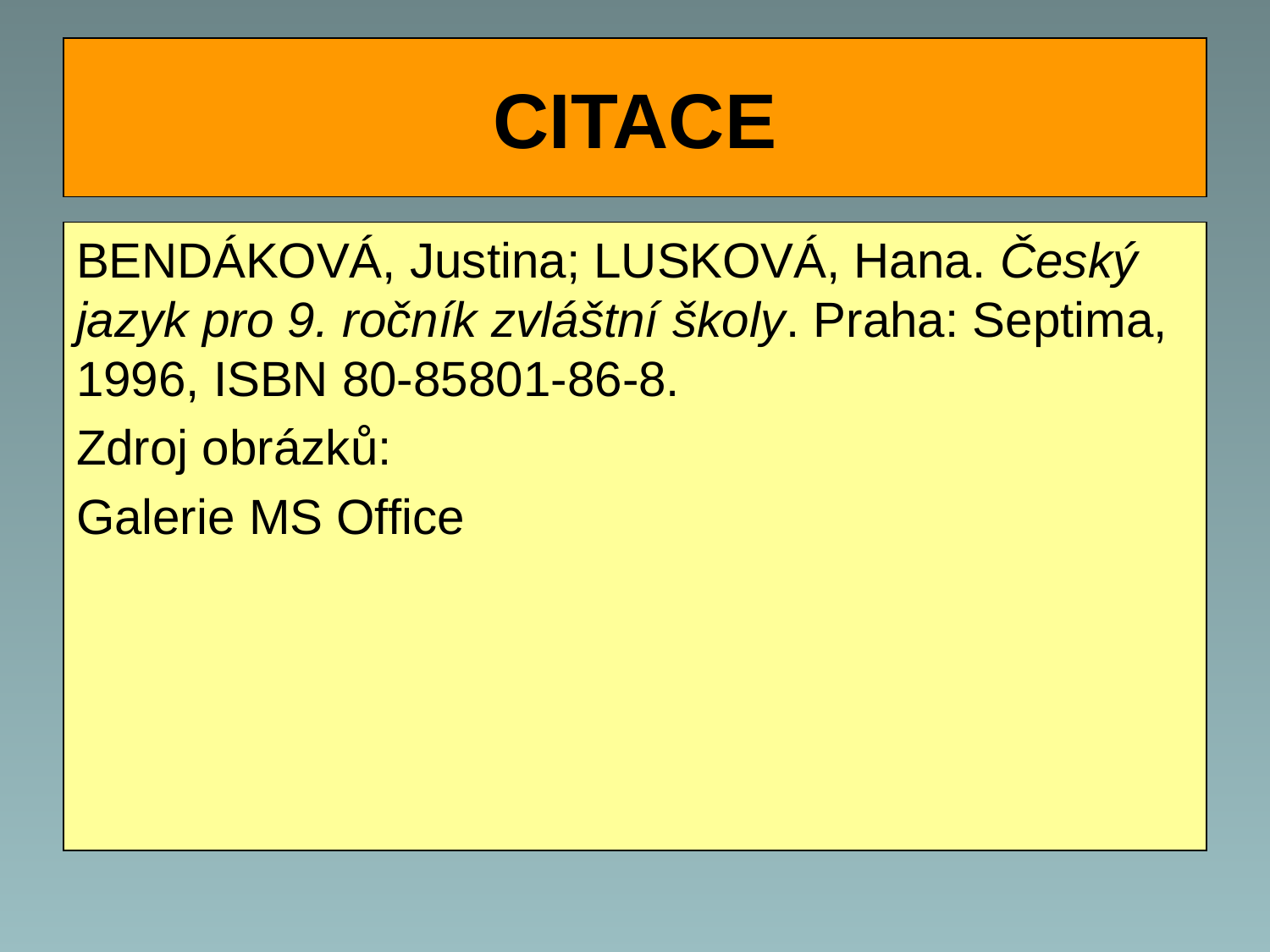

# CITACE
BENDÁKOVÁ, Justina; LUSKOVÁ, Hana. Český jazyk pro 9. ročník zvláštní školy. Praha: Septima, 1996, ISBN 80-85801-86-8.
Zdroj obrázků:
Galerie MS Office